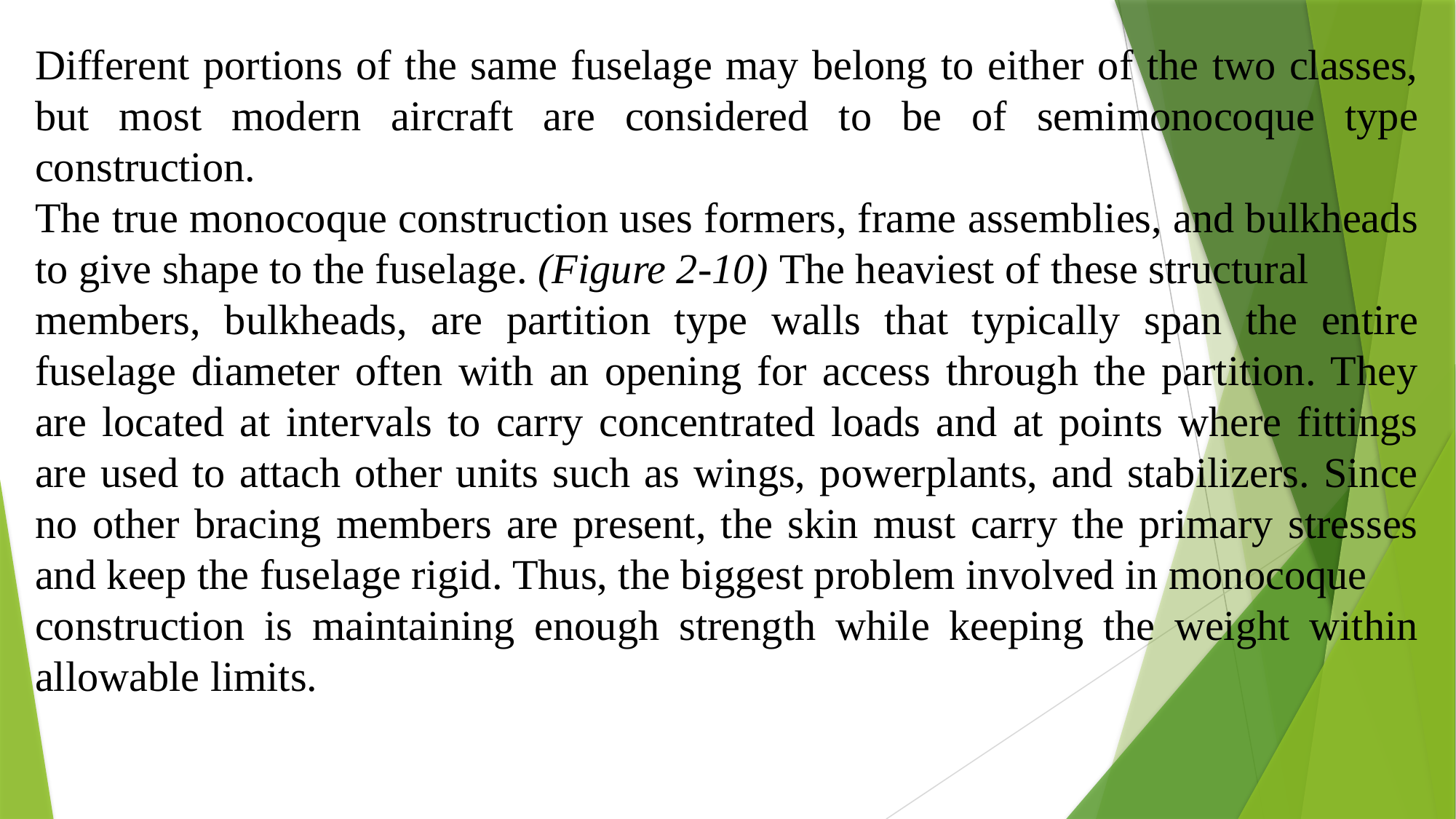

Different portions of the same fuselage may belong to either of the two classes, but most modern aircraft are considered to be of semimonocoque type construction.
The true monocoque construction uses formers, frame assemblies, and bulkheads to give shape to the fuselage. (Figure 2-10) The heaviest of these structural
members, bulkheads, are partition type walls that typically span the entire fuselage diameter often with an opening for access through the partition. They are located at intervals to carry concentrated loads and at points where fittings are used to attach other units such as wings, powerplants, and stabilizers. Since no other bracing members are present, the skin must carry the primary stresses and keep the fuselage rigid. Thus, the biggest problem involved in monocoque
construction is maintaining enough strength while keeping the weight within allowable limits.